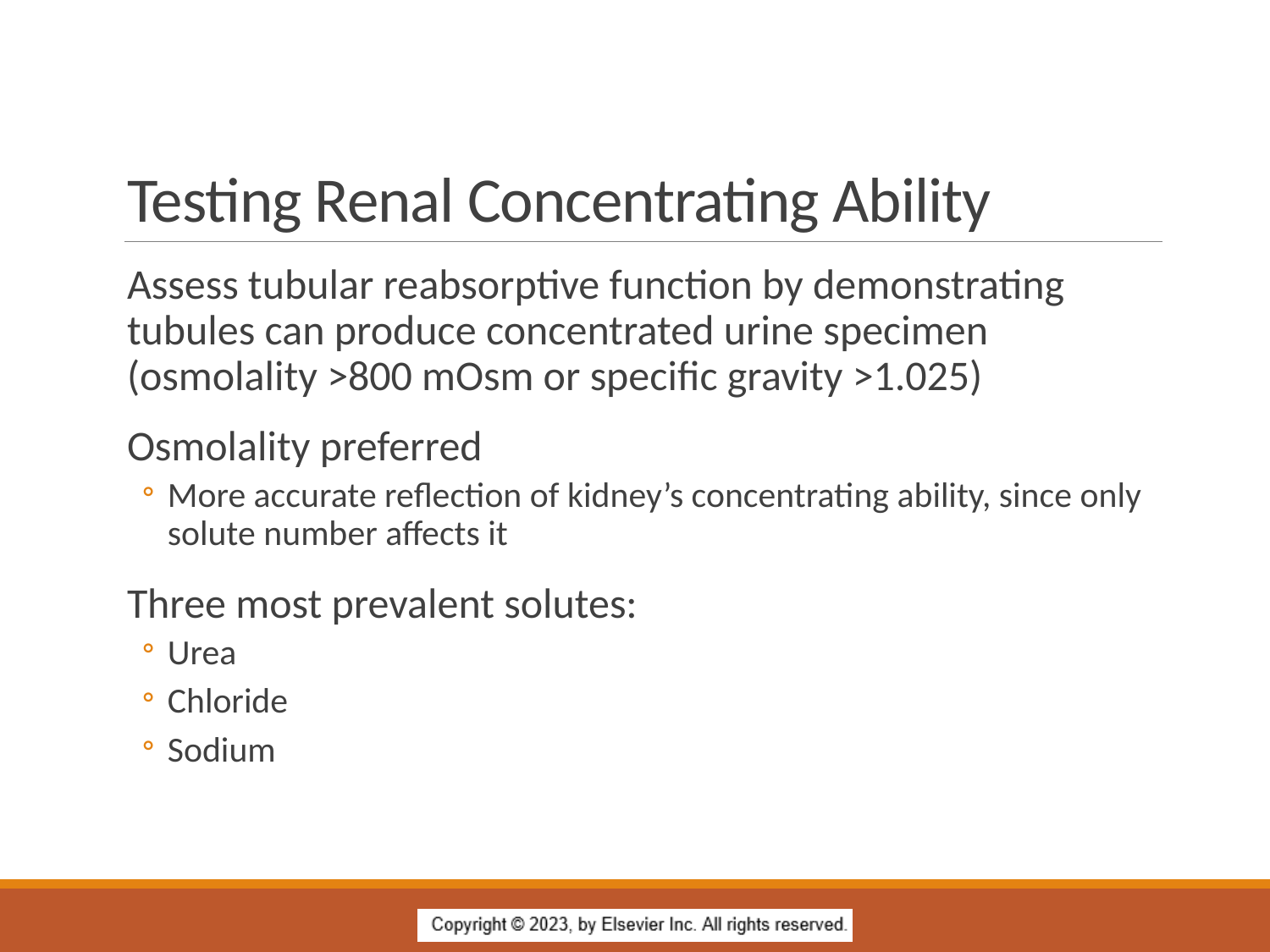

# Testing Renal Concentrating Ability
Assess tubular reabsorptive function by demonstrating tubules can produce concentrated urine specimen (osmolality >800 mOsm or specific gravity >1.025)
Osmolality preferred
More accurate reflection of kidney’s concentrating ability, since only solute number affects it
Three most prevalent solutes:
Urea
Chloride
Sodium